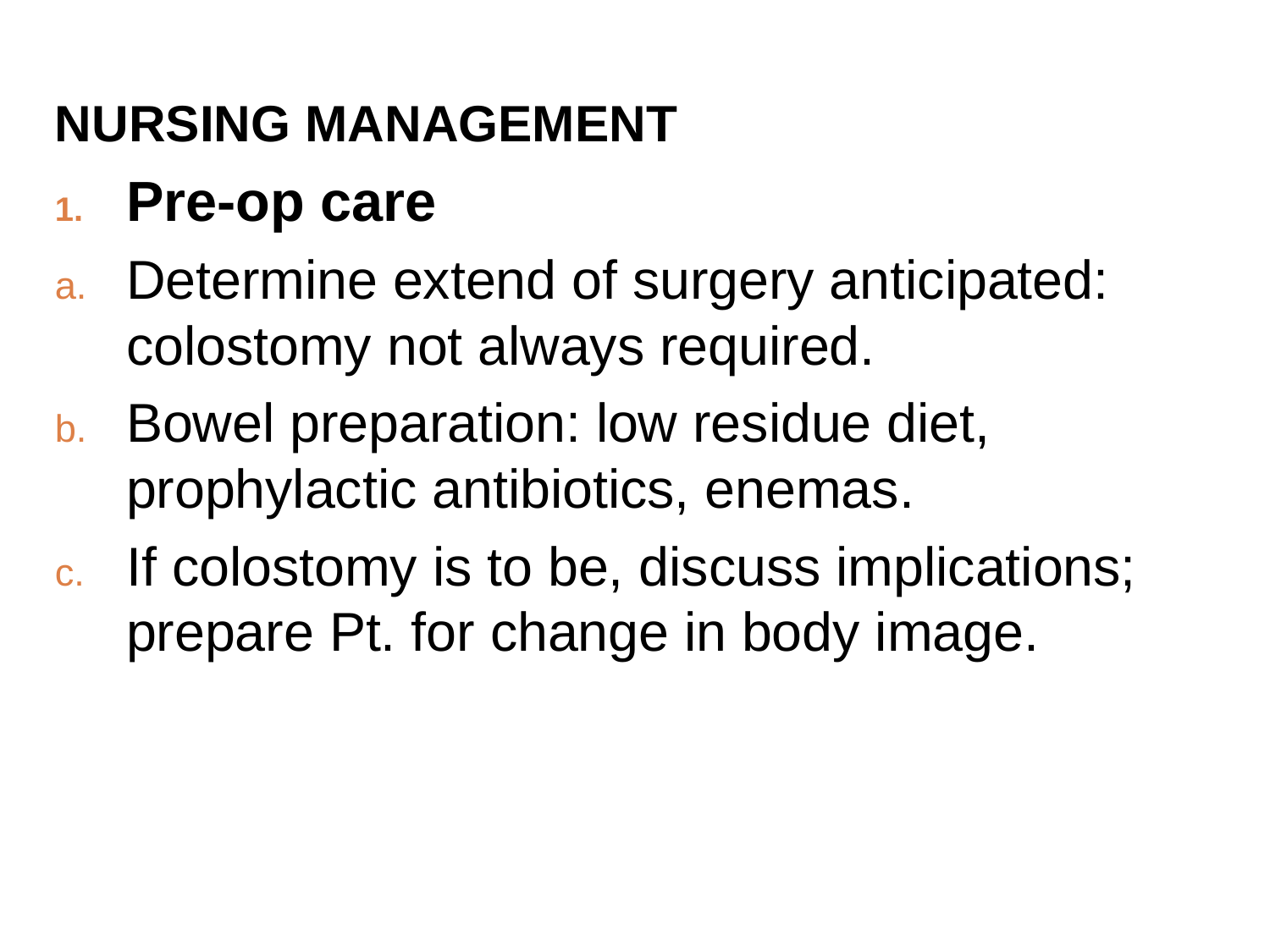

NURSING MANAGEMENT
Pre-op care
Determine extend of surgery anticipated: colostomy not always required.
Bowel preparation: low residue diet, prophylactic antibiotics, enemas.
If colostomy is to be, discuss implications; prepare Pt. for change in body image.